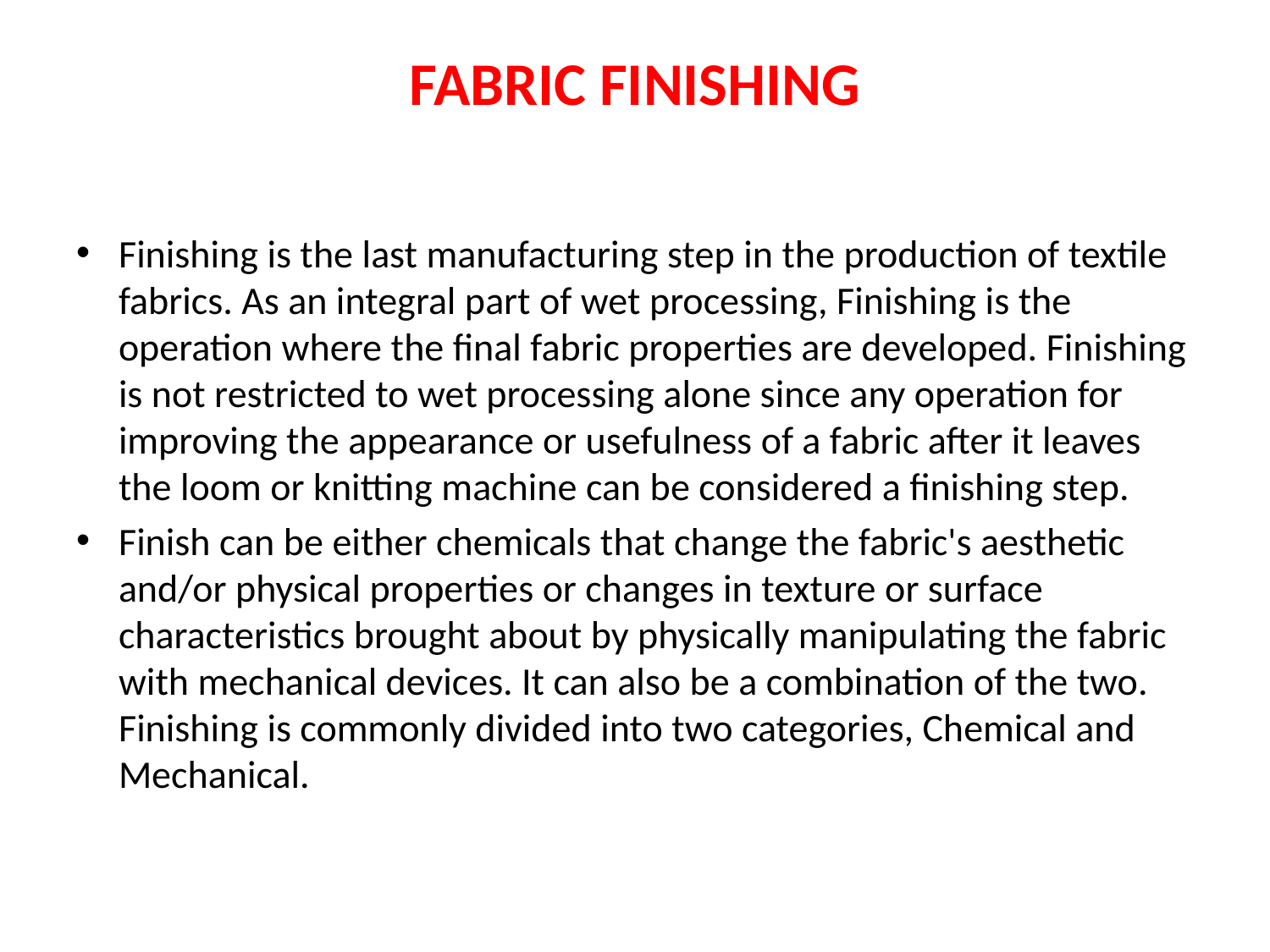

# FABRIC FINISHING
Finishing is the last manufacturing step in the production of textile fabrics. As an integral part of wet processing, Finishing is the operation where the final fabric properties are developed. Finishing is not restricted to wet processing alone since any operation for improving the appearance or usefulness of a fabric after it leaves the loom or knitting machine can be considered a finishing step.
Finish can be either chemicals that change the fabric's aesthetic and/or physical properties or changes in texture or surface characteristics brought about by physically manipulating the fabric with mechanical devices. It can also be a combination of the two. Finishing is commonly divided into two categories, Chemical and Mechanical.